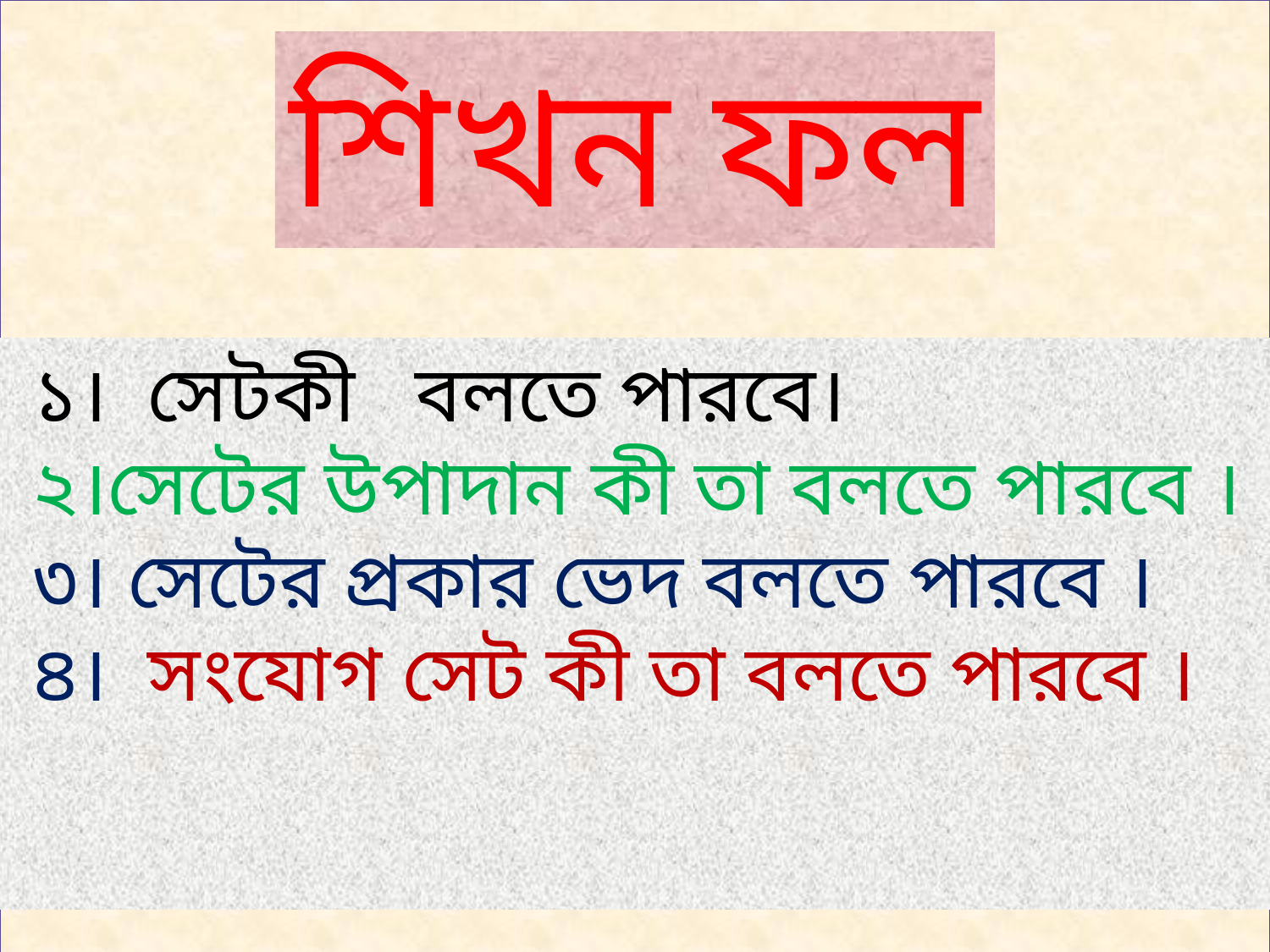

শিখন ফল
 ১।  সেটকী   বলতে পারবে।
 ২।সেটের উপাদান কী তা বলতে পারবে ।
 ৩। সেটের প্রকার ভেদ বলতে পারবে ।
 ৪।  সংযোগ সেট কী তা বলতে পারবে ।